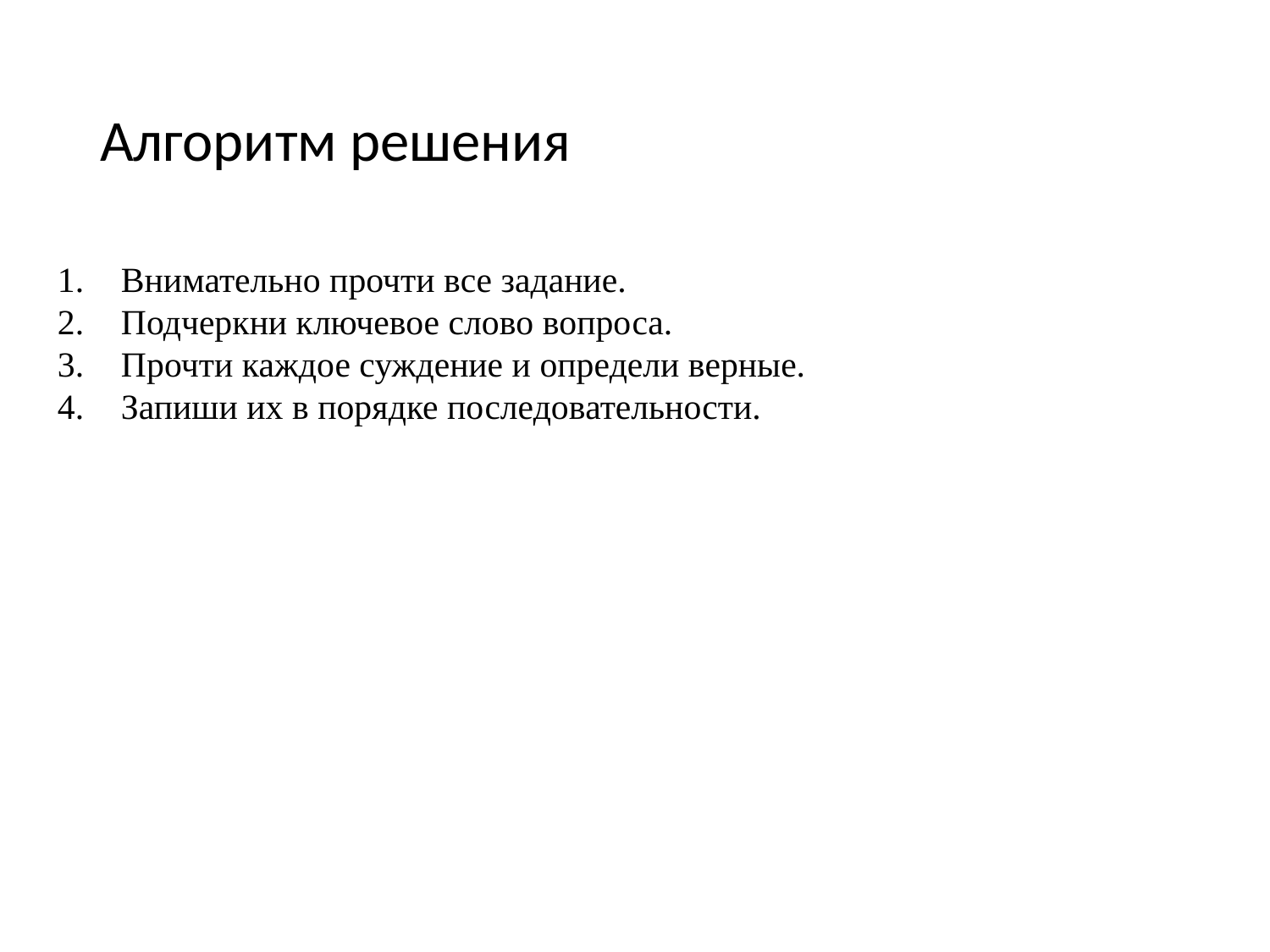

# Алгоритм решения
Внимательно прочти все задание.
Подчеркни ключевое слово вопроса.
Прочти каждое суждение и определи верные.
Запиши их в порядке последовательности.